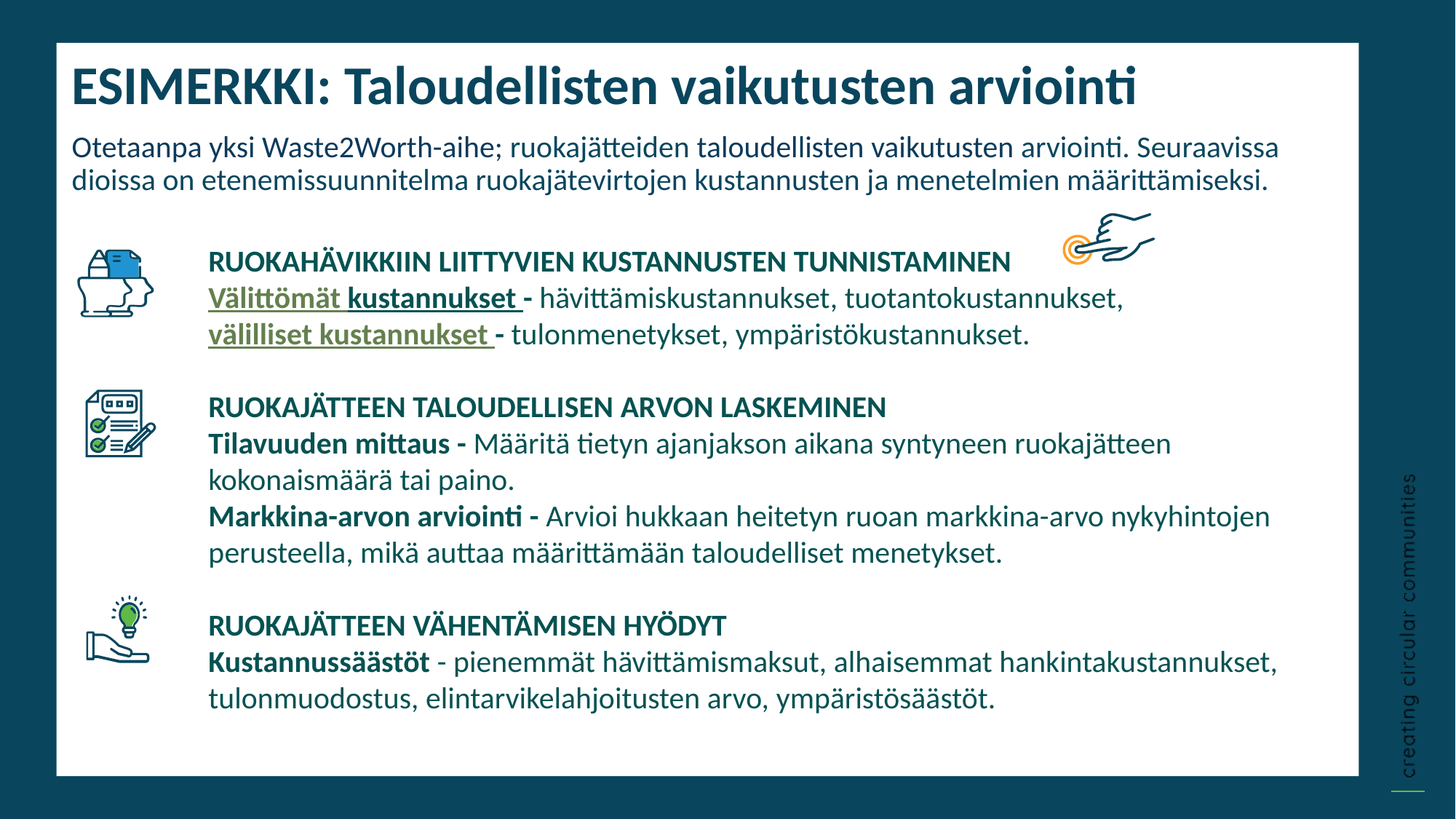

ESIMERKKI: Taloudellisten vaikutusten arviointi
Otetaanpa yksi Waste2Worth-aihe; ruokajätteiden taloudellisten vaikutusten arviointi. Seuraavissa dioissa on etenemissuunnitelma ruokajätevirtojen kustannusten ja menetelmien määrittämiseksi.

RUOKAHÄVIKKIIN LIITTYVIEN KUSTANNUSTEN TUNNISTAMINEN
Välittömät kustannukset - hävittämiskustannukset, tuotantokustannukset, välilliset kustannukset - tulonmenetykset, ympäristökustannukset.

RUOKAJÄTTEEN TALOUDELLISEN ARVON LASKEMINEN
Tilavuuden mittaus - Määritä tietyn ajanjakson aikana syntyneen ruokajätteen kokonaismäärä tai paino.
Markkina-arvon arviointi - Arvioi hukkaan heitetyn ruoan markkina-arvo nykyhintojen perusteella, mikä auttaa määrittämään taloudelliset menetykset.

RUOKAJÄTTEEN VÄHENTÄMISEN HYÖDYT
Kustannussäästöt - pienemmät hävittämismaksut, alhaisemmat hankintakustannukset, tulonmuodostus, elintarvikelahjoitusten arvo, ympäristösäästöt.